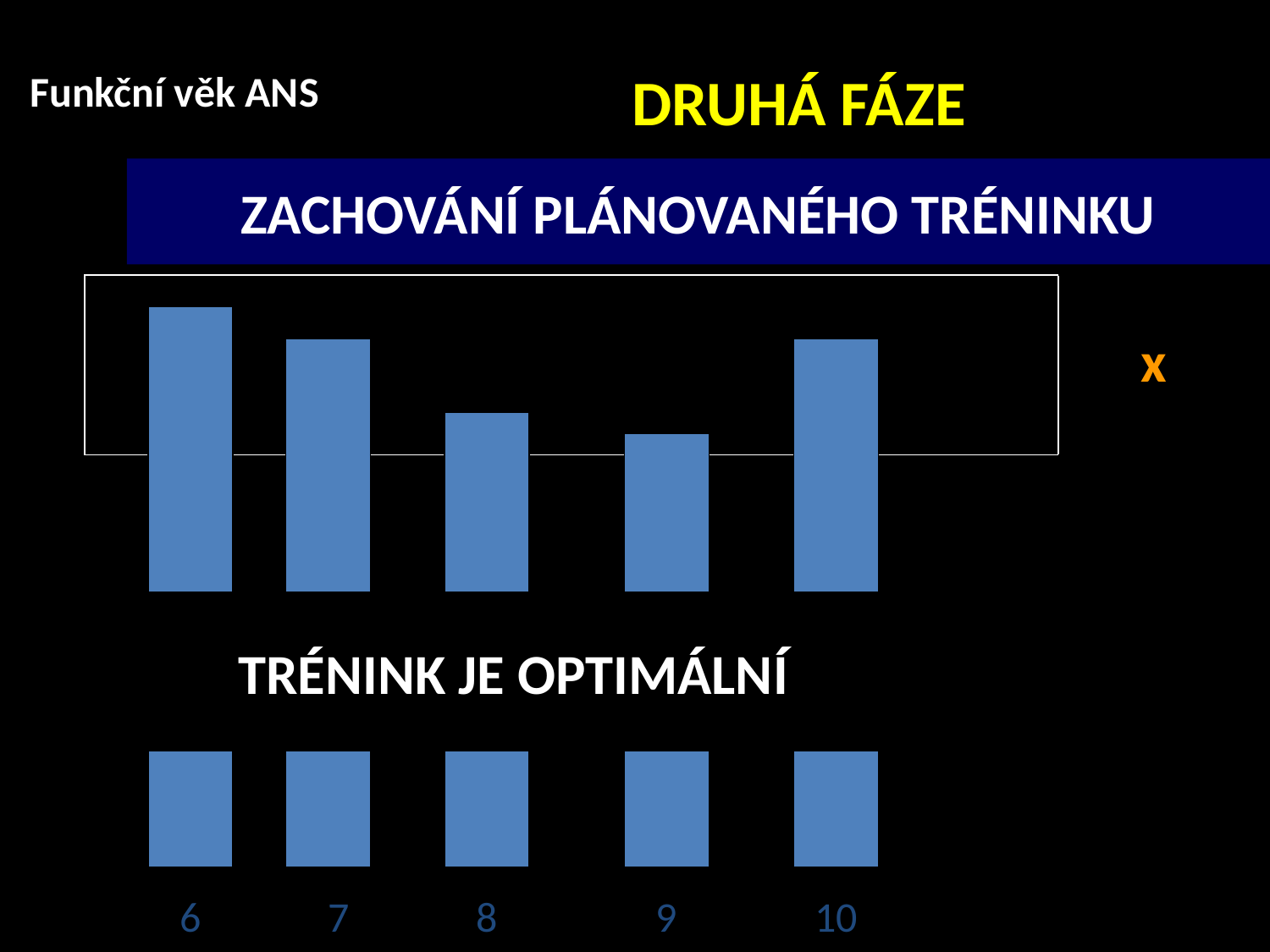

DRUHÁ FÁZE
Funkční věk ANS

ZACHOVÁNÍ PLÁNOVANÉHO TRÉNINKU
+SD

x

-SD

TRÉNINK JE OPTIMÁLNÍ

6
7
8
9
10